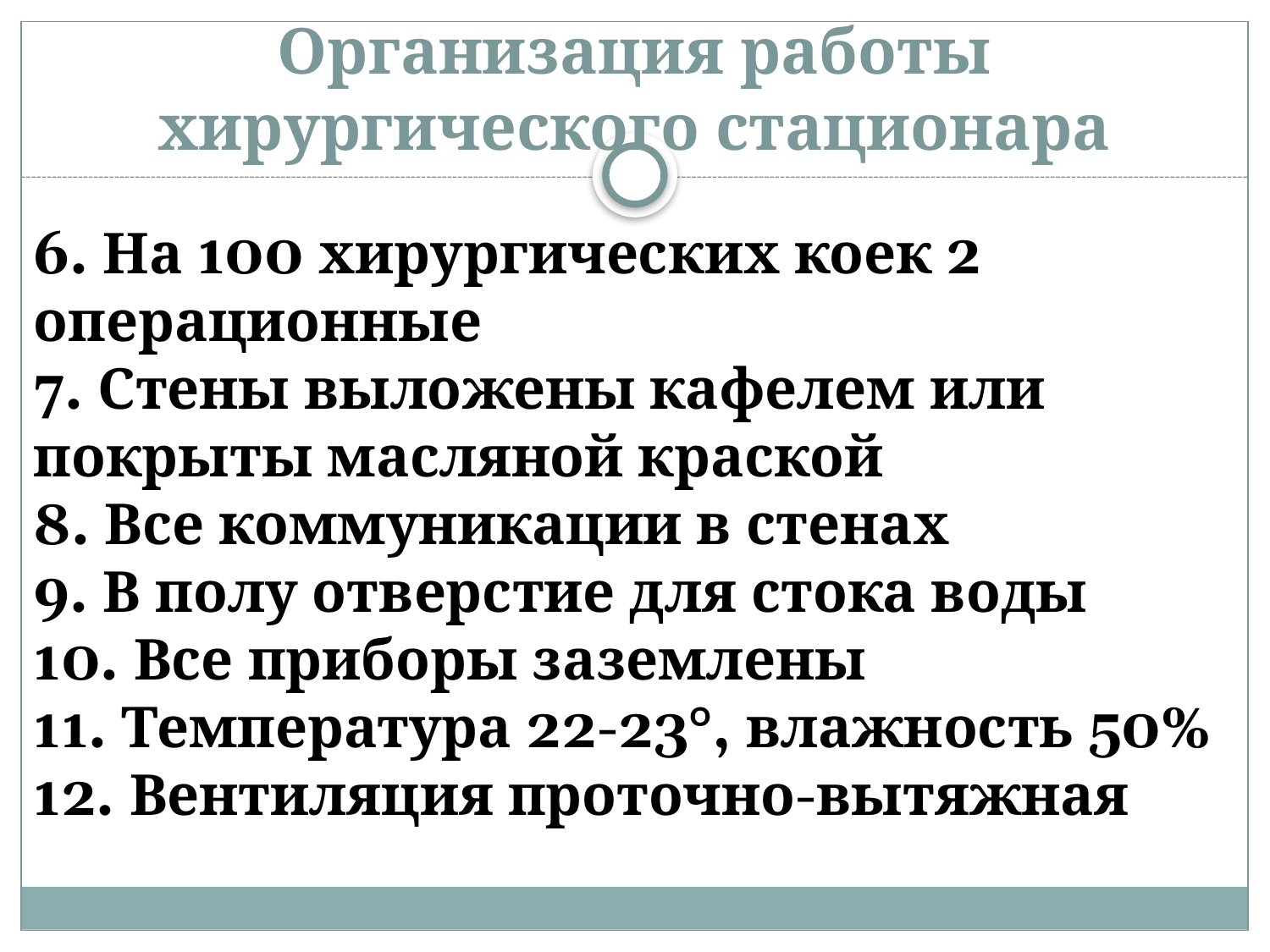

# Организация работы хирургического стационара
6. На 100 хирургических коек 2 операционные
7. Стены выложены кафелем или покрыты масляной краской
8. Все коммуникации в стенах
9. В полу отверстие для стока воды
10. Все приборы заземлены
11. Температура 22-23°, влажность 50%
12. Вентиляция проточно-вытяжная